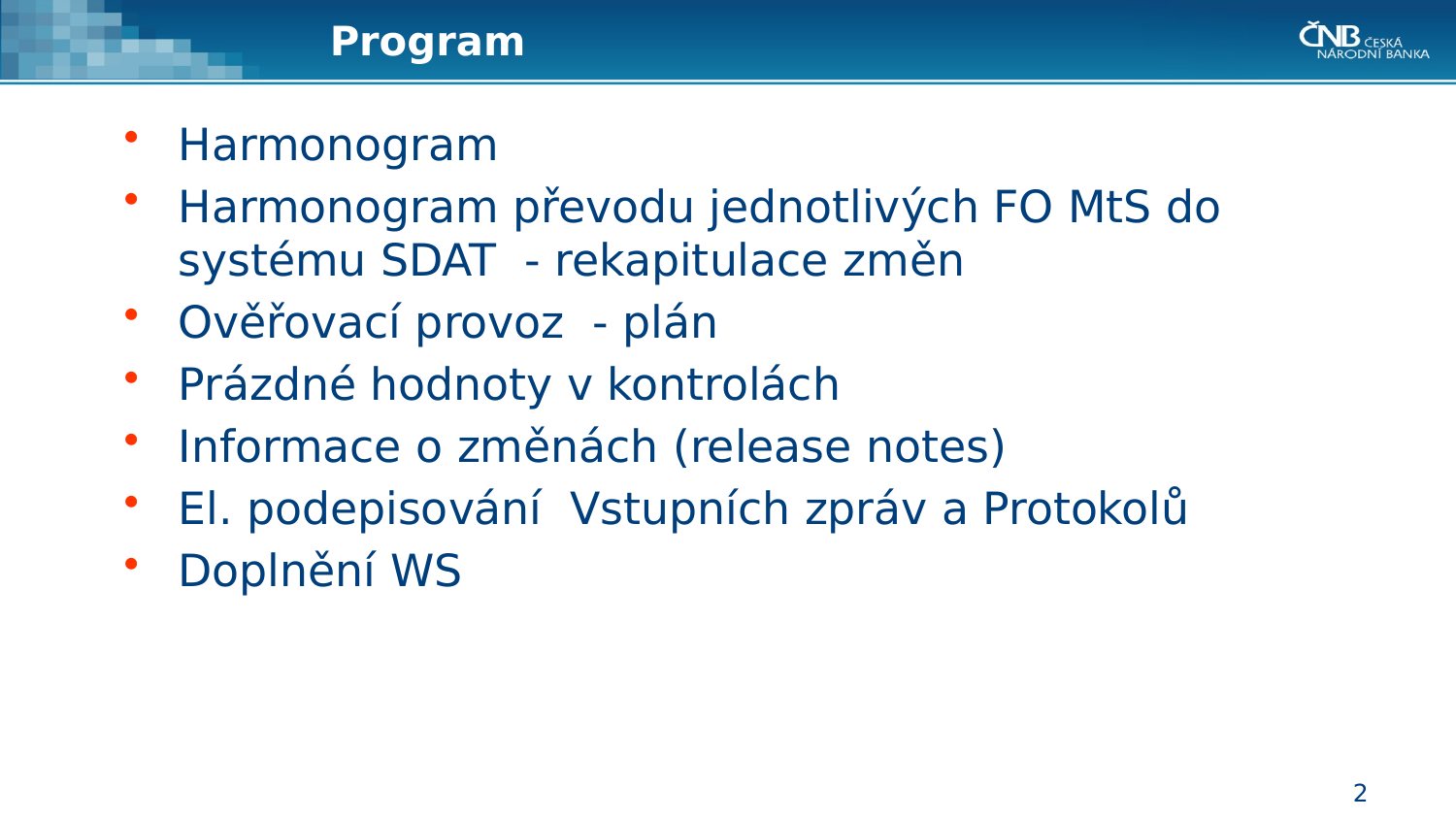

# Program
Harmonogram
Harmonogram převodu jednotlivých FO MtS do systému SDAT  - rekapitulace změn
Ověřovací provoz  - plán
Prázdné hodnoty v kontrolách
Informace o změnách (release notes)
El. podepisování  Vstupních zpráv a Protokolů
Doplnění WS

2